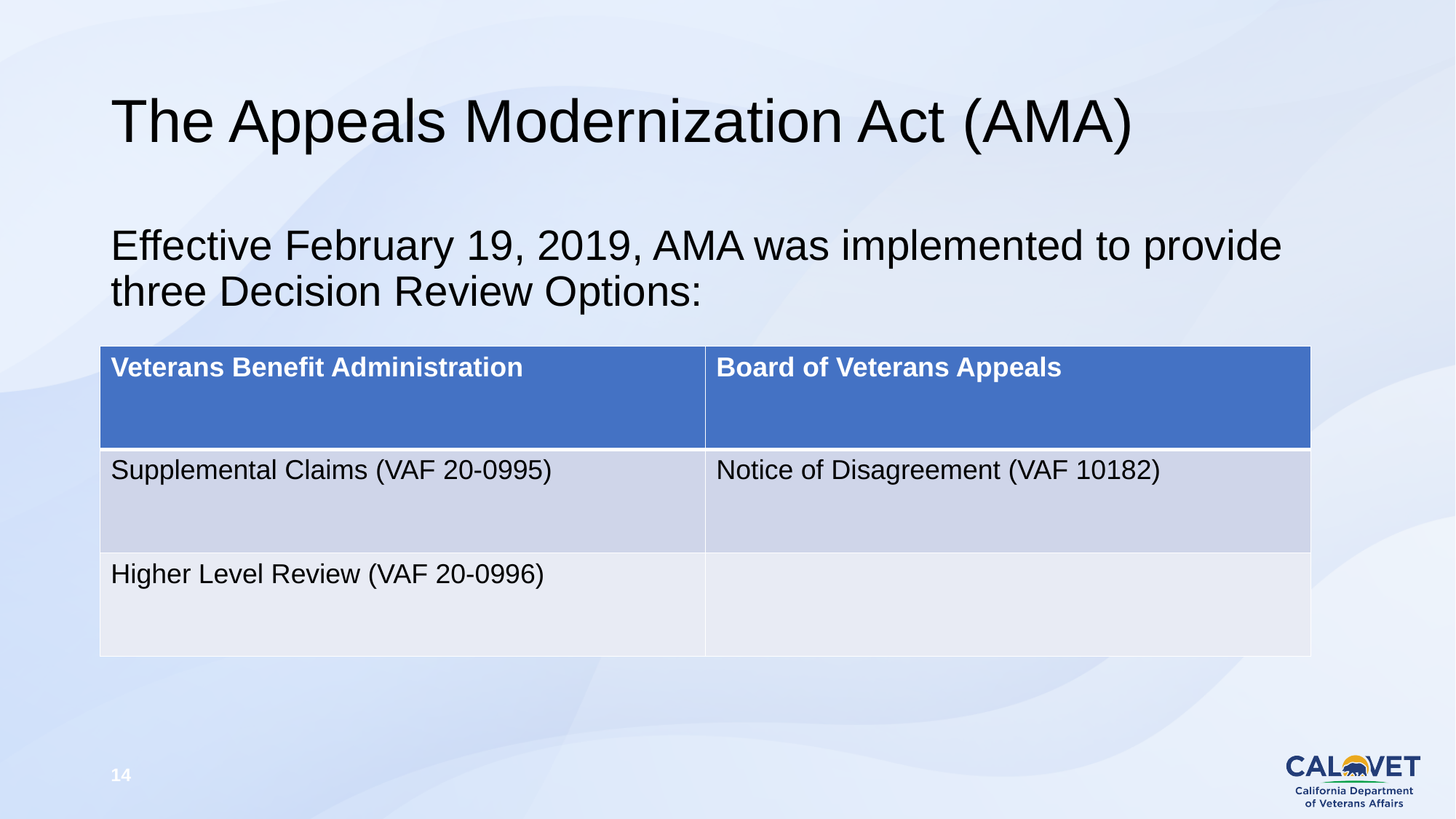

# The Appeals Modernization Act (AMA)
Effective February 19, 2019, AMA was implemented to provide three Decision Review Options:

| Veterans Benefit Administration | Board of Veterans Appeals |
| --- | --- |
| Supplemental Claims (VAF 20-0995) | Notice of Disagreement (VAF 10182) |
| Higher Level Review (VAF 20-0996) |  |
14